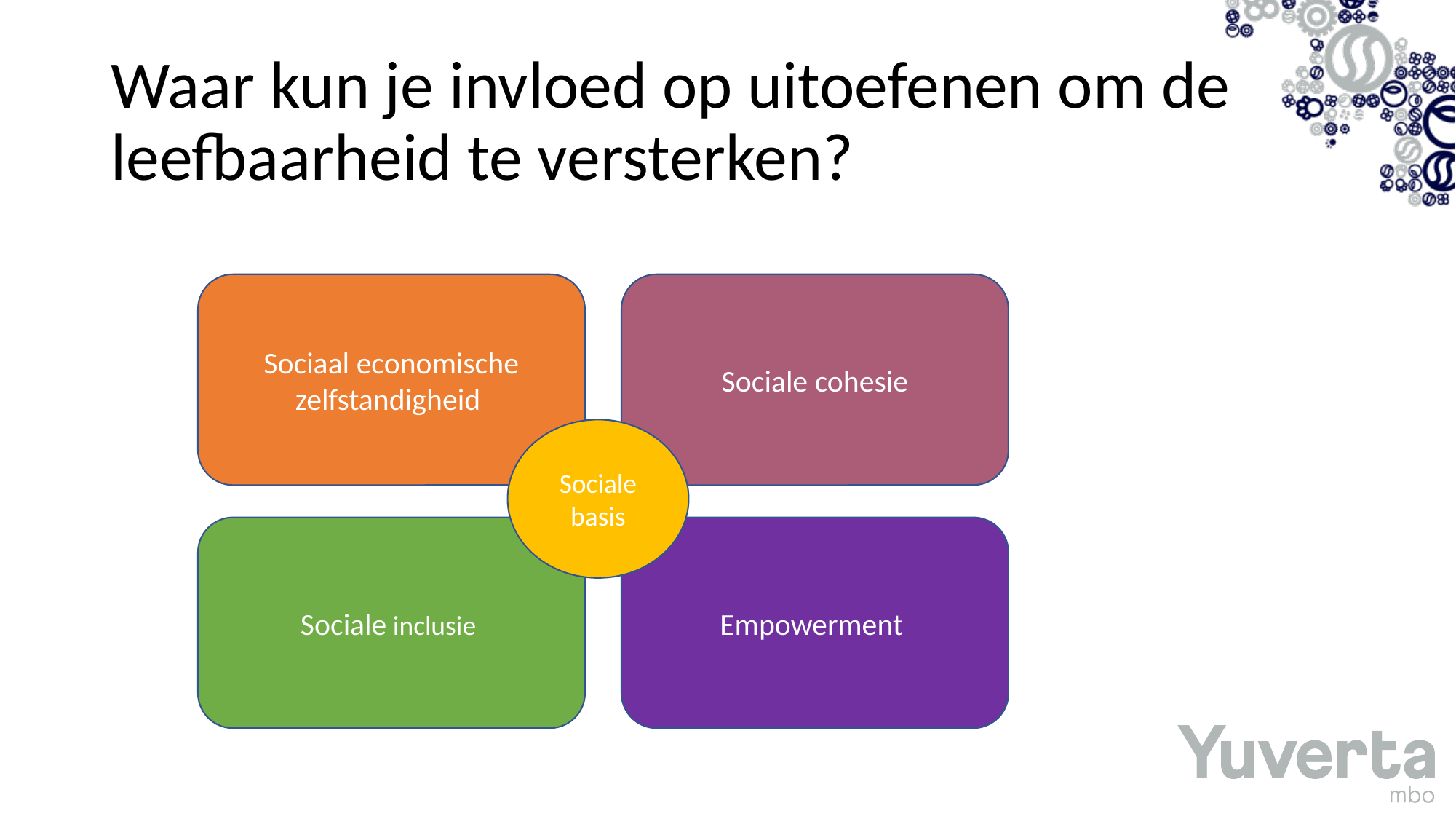

# Waar kun je invloed op uitoefenen om de leefbaarheid te versterken?
Sociaal economische zelfstandigheid
Sociale cohesie
Sociale basis
Sociale inclusie
Empowerment